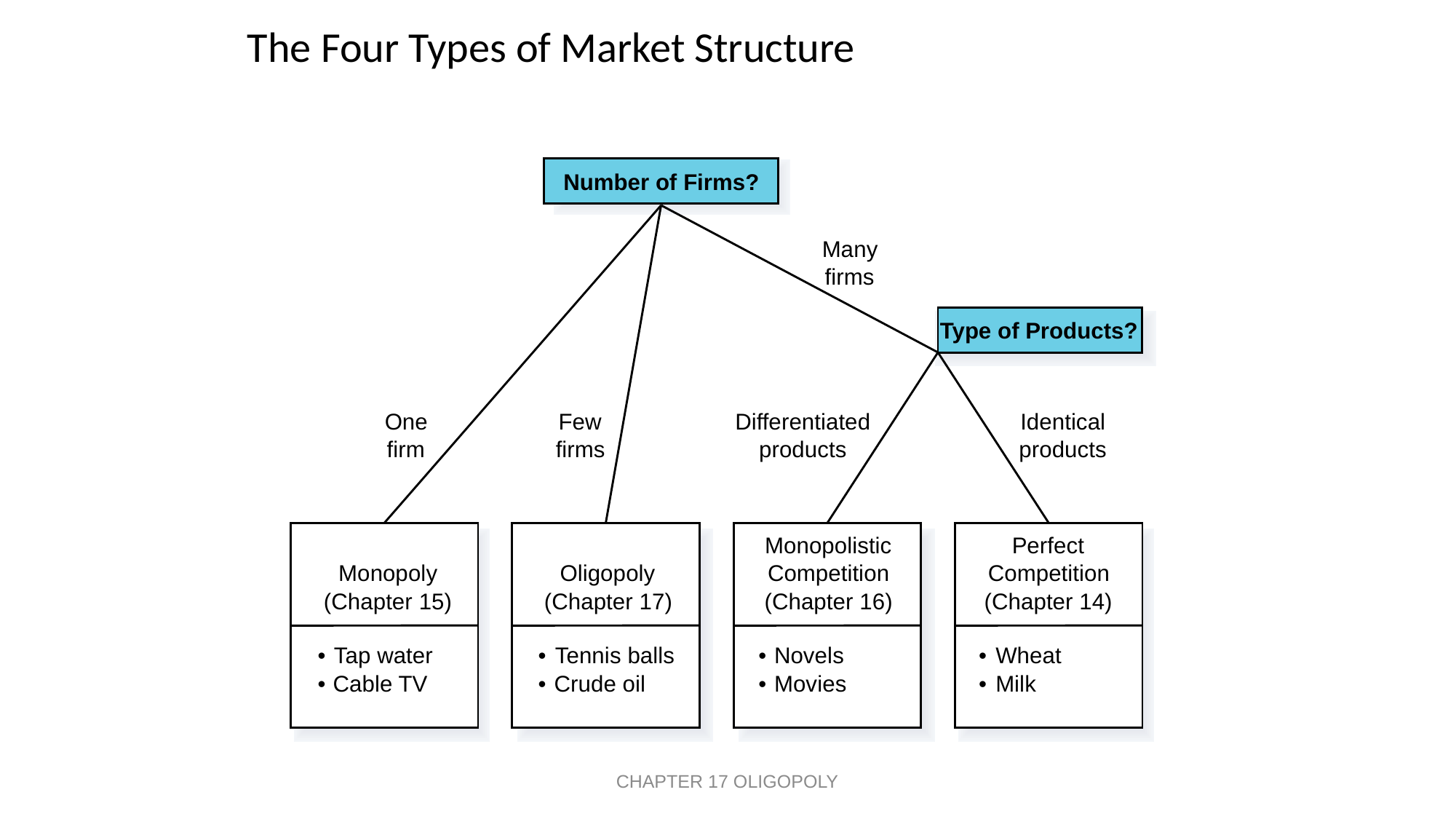

# The Four Types of Market Structure

Number of Firms?

One
firm

Few
firms

Many
firms

Type of Products?

Differentiated
products

Identical
products

Monopolistic
Competition
(Chapter 16)
•

Novels
•

Movies
Perfect
Competition
(Chapter 14)
•

Wheat
•

Milk

Oligopoly
(Chapter 17)
•

Tennis balls
•

Crude oil
Monopoly
(Chapter 15)
•

Tap water
•

Cable TV

CHAPTER 17 OLIGOPOLY